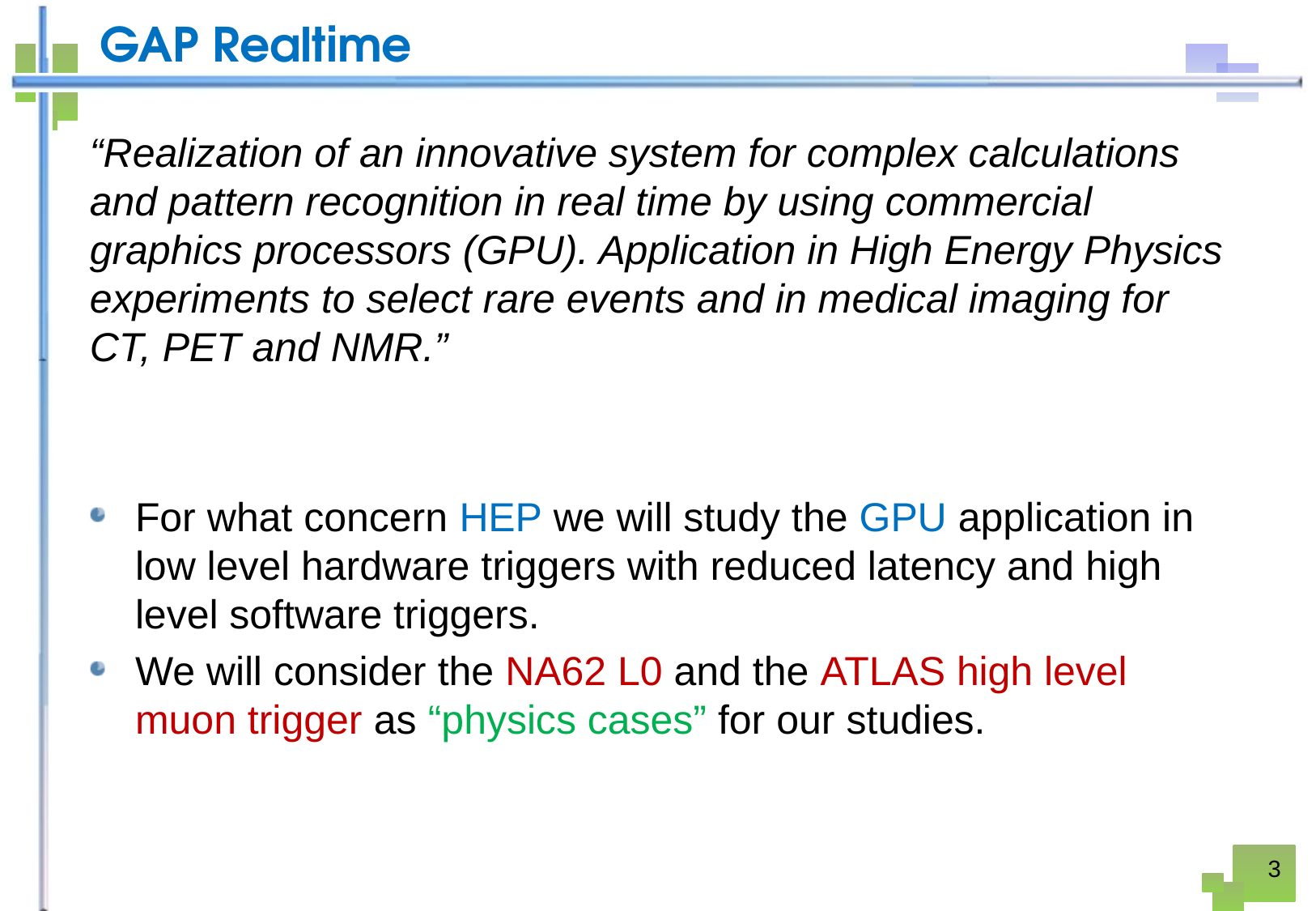

# GAP Realtime
“Realization of an innovative system for complex calculations and pattern recognition in real time by using commercial graphics processors (GPU). Application in High Energy Physics experiments to select rare events and in medical imaging for CT, PET and NMR.”

For what concern HEP we will study the GPU application in low level hardware triggers with reduced latency and high level software triggers.
We will consider the NA62 L0 and the ATLAS high level muon trigger as “physics cases” for our studies.
3